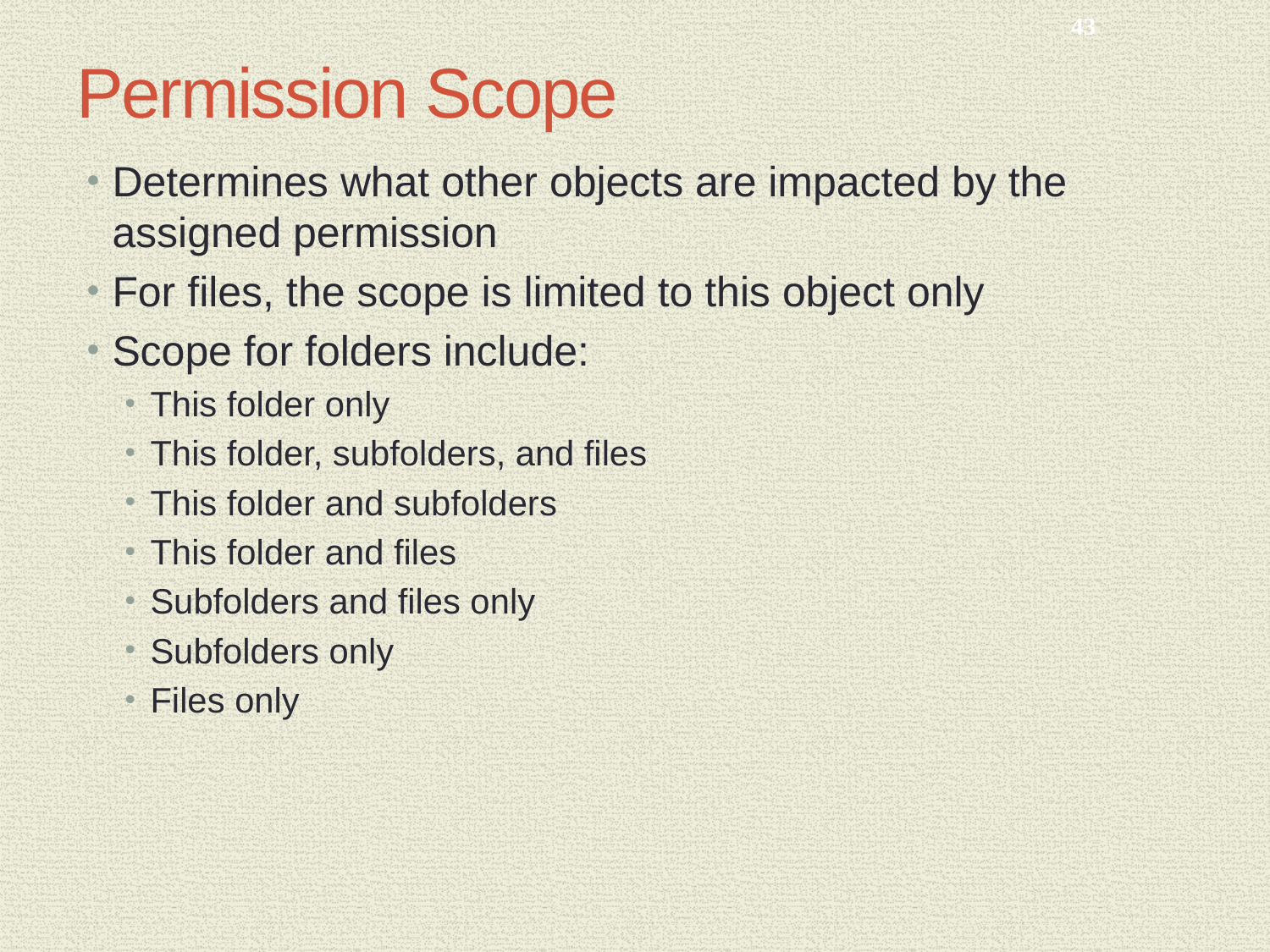

43
# Permission Scope
Determines what other objects are impacted by the assigned permission
For files, the scope is limited to this object only
Scope for folders include:
This folder only
This folder, subfolders, and files
This folder and subfolders
This folder and files
Subfolders and files only
Subfolders only
Files only